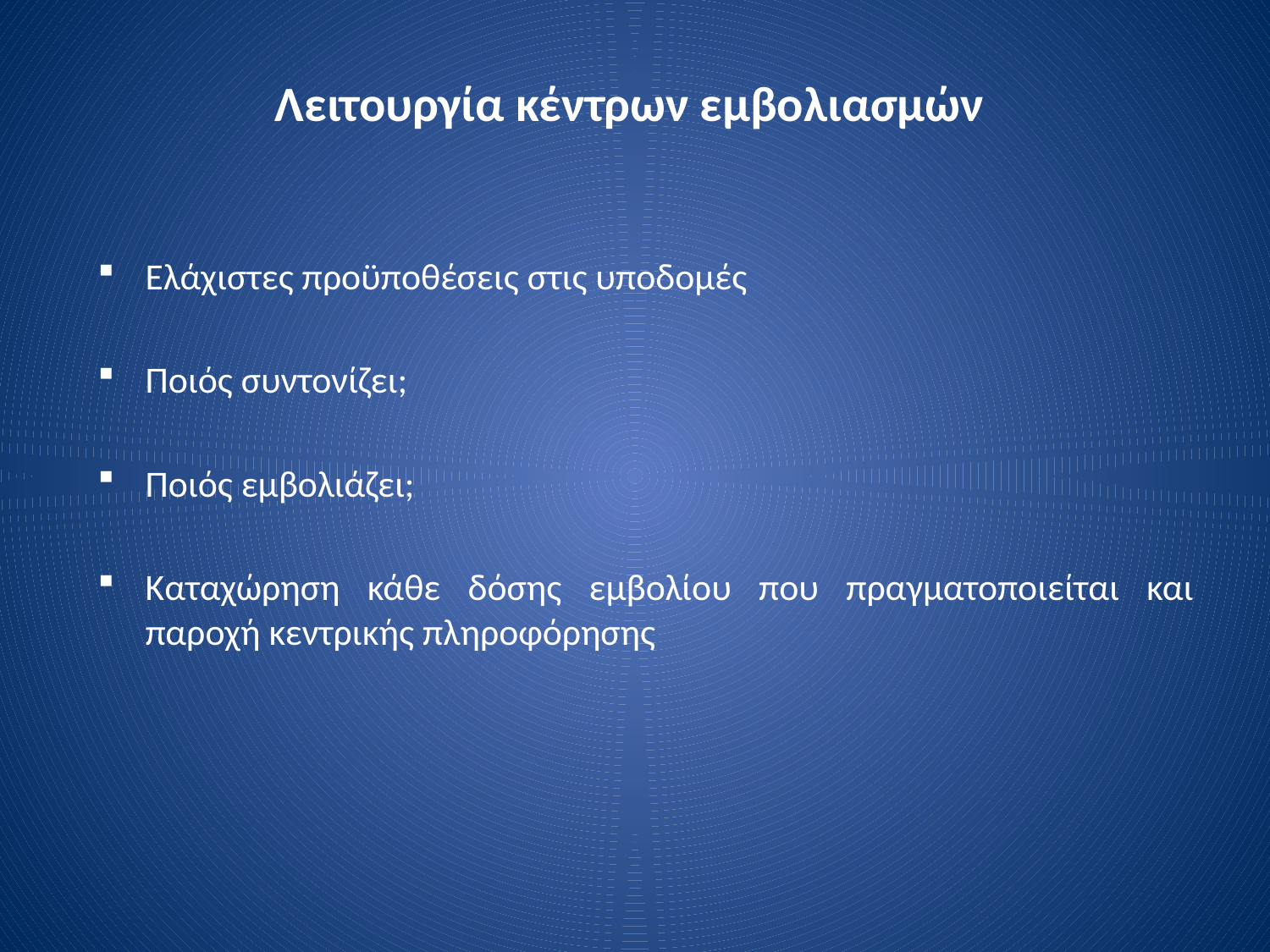

# Λειτουργία κέντρων εμβολιασμών
Ελάχιστες προϋποθέσεις στις υποδομές

Ποιός συντονίζει;

Ποιός εμβολιάζει;

Καταχώρηση κάθε δόσης εμβολίου που πραγματοποιείται και παροχή κεντρικής πληροφόρησης